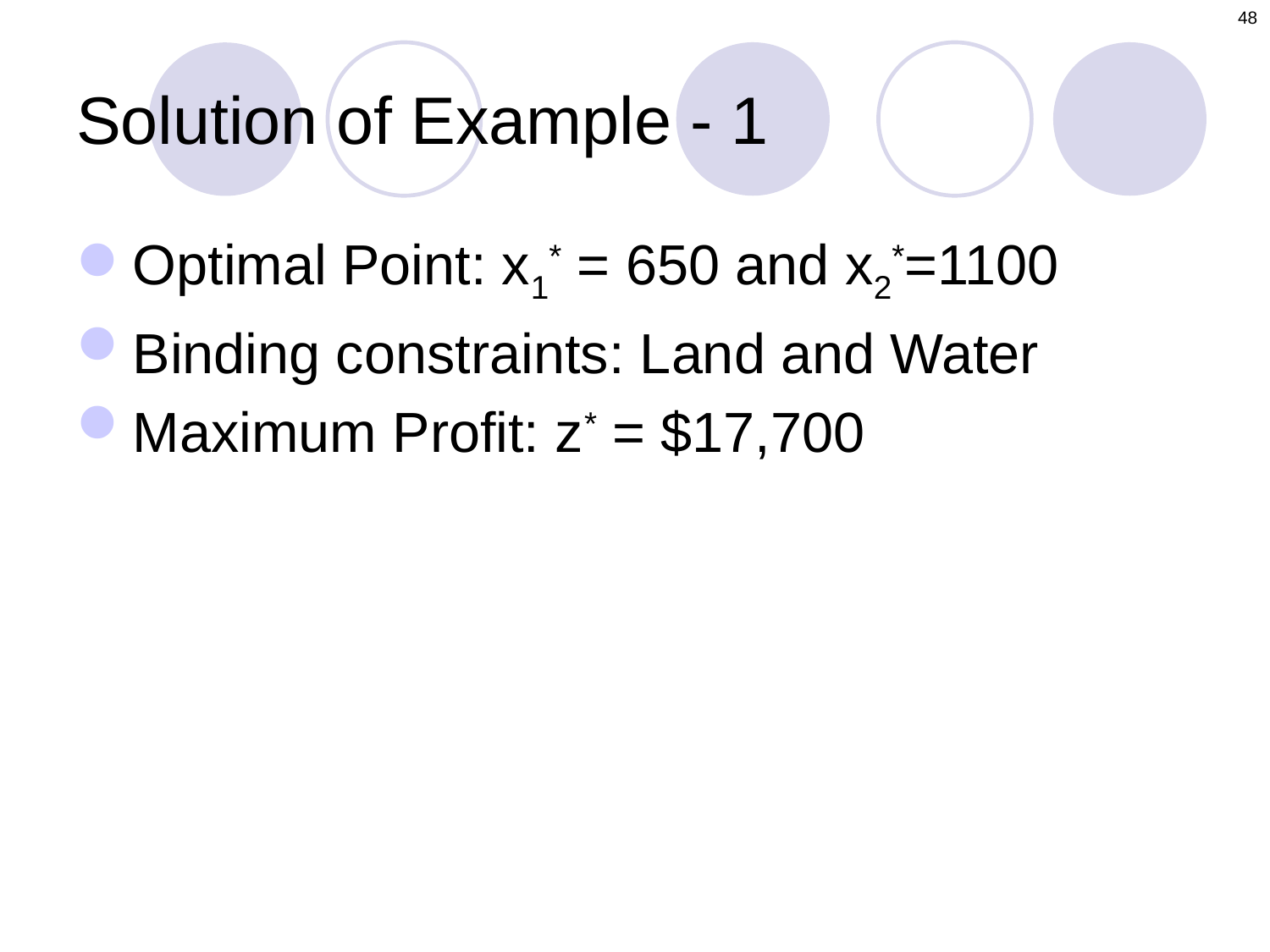

48
# Solution of Example - 1
Optimal Point: x1* = 650 and x2*=1100
Binding constraints: Land and Water
Maximum Profit: z* = $17,700